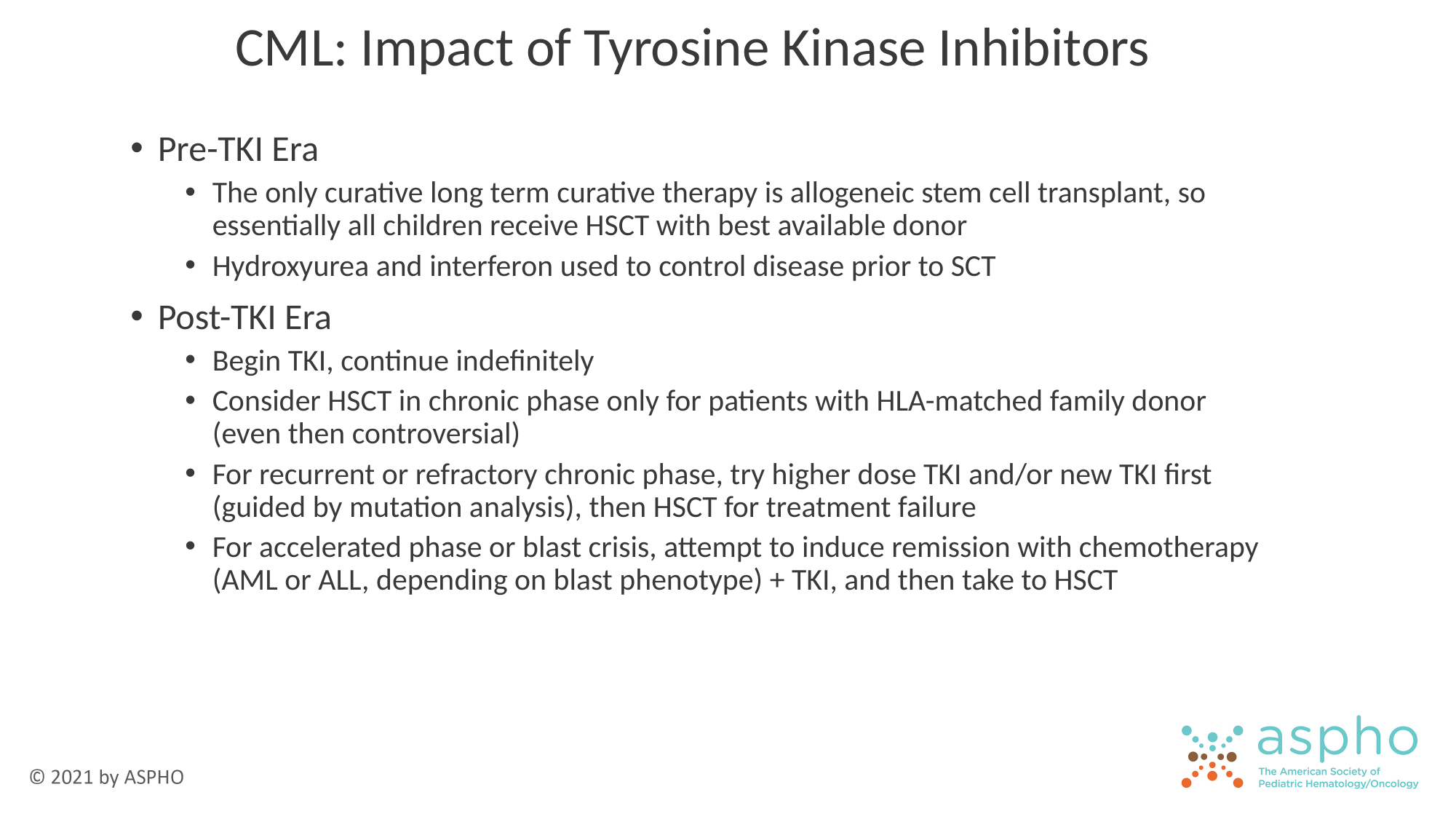

# CML: Impact of Tyrosine Kinase Inhibitors
Pre-TKI Era
The only curative long term curative therapy is allogeneic stem cell transplant, so essentially all children receive HSCT with best available donor
Hydroxyurea and interferon used to control disease prior to SCT
Post-TKI Era
Begin TKI, continue indefinitely
Consider HSCT in chronic phase only for patients with HLA-matched family donor (even then controversial)
For recurrent or refractory chronic phase, try higher dose TKI and/or new TKI first (guided by mutation analysis), then HSCT for treatment failure
For accelerated phase or blast crisis, attempt to induce remission with chemotherapy (AML or ALL, depending on blast phenotype) + TKI, and then take to HSCT